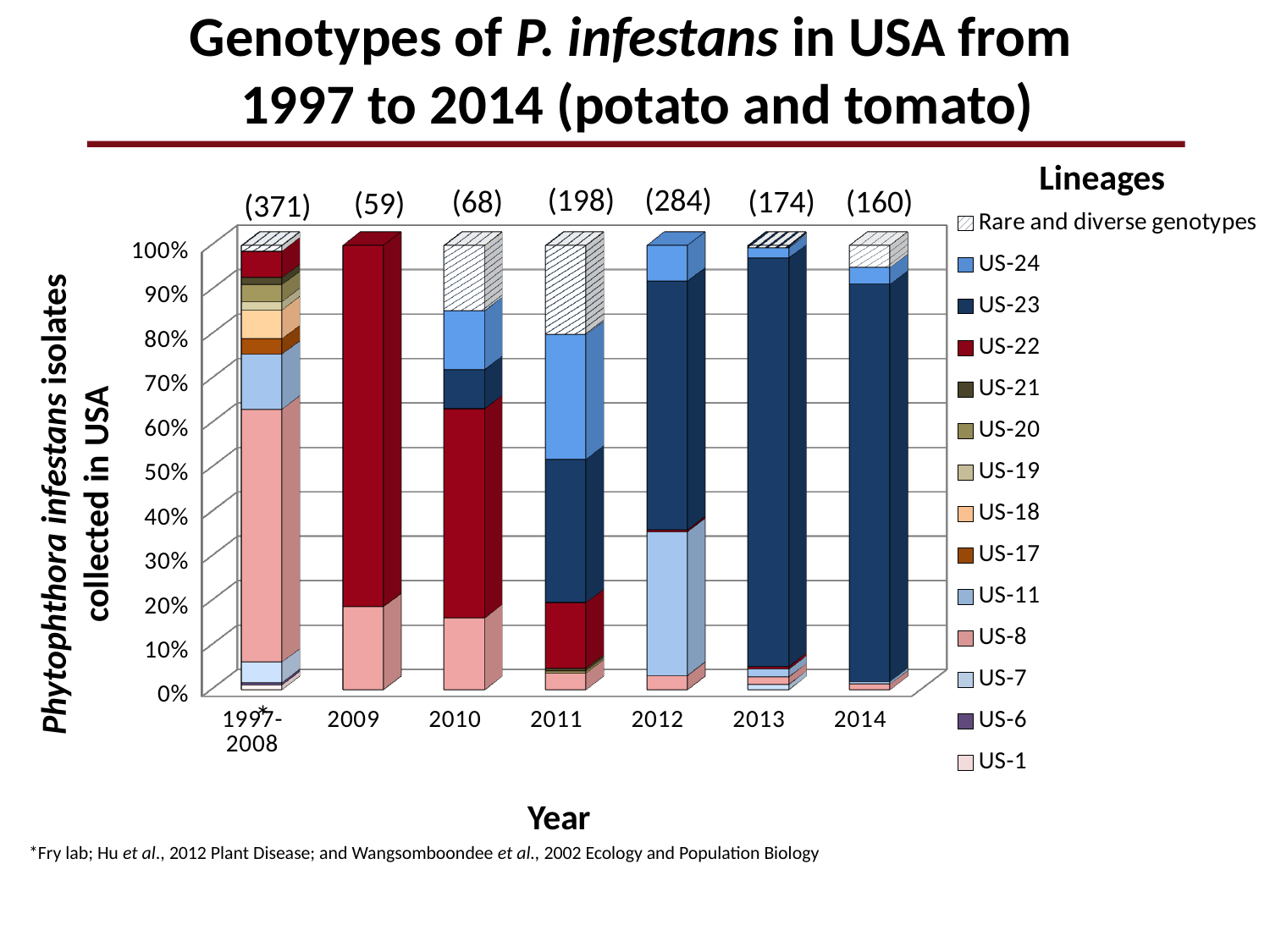

Genotypes of P. infestans in USA from
1997 to 2014 (potato and tomato)

Lineages
(284)
(198)
(68)
(174)
(160)
(59)
(371)

[unsupported chart]

Phytophthora infestans isolates collected in USA
*
Year
*Fry lab; Hu et al., 2012 Plant Disease; and Wangsomboondee et al., 2002 Ecology and Population Biology